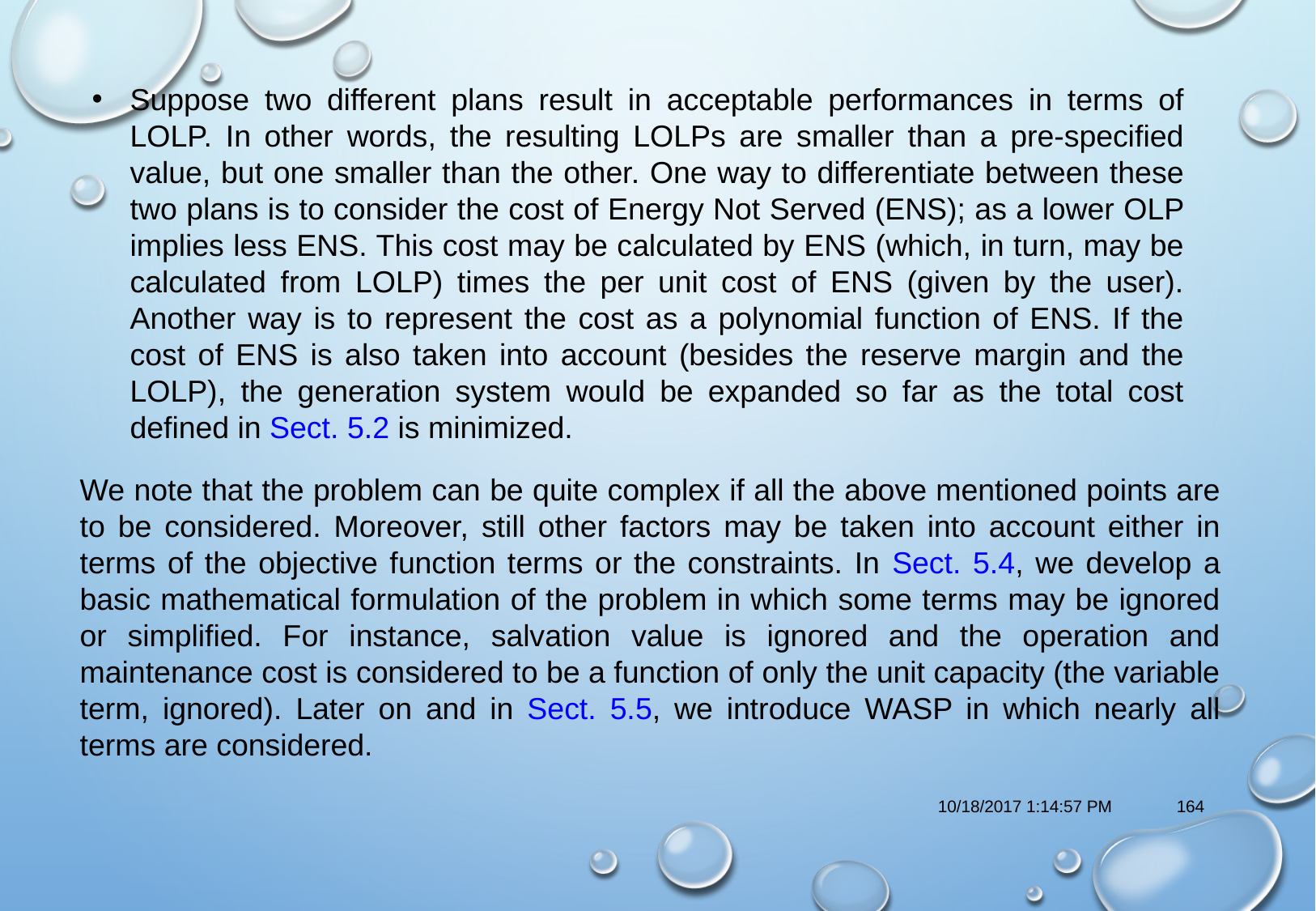

Suppose two different plans result in acceptable performances in terms of LOLP. In other words, the resulting LOLPs are smaller than a pre-specified value, but one smaller than the other. One way to differentiate between these two plans is to consider the cost of Energy Not Served (ENS); as a lower OLP implies less ENS. This cost may be calculated by ENS (which, in turn, may be calculated from LOLP) times the per unit cost of ENS (given by the user). Another way is to represent the cost as a polynomial function of ENS. If the cost of ENS is also taken into account (besides the reserve margin and the LOLP), the generation system would be expanded so far as the total cost defined in Sect. 5.2 is minimized.
We note that the problem can be quite complex if all the above mentioned points are to be considered. Moreover, still other factors may be taken into account either in terms of the objective function terms or the constraints. In Sect. 5.4, we develop a basic mathematical formulation of the problem in which some terms may be ignored or simplified. For instance, salvation value is ignored and the operation and maintenance cost is considered to be a function of only the unit capacity (the variable term, ignored). Later on and in Sect. 5.5, we introduce WASP in which nearly all terms are considered.
10/18/2017 1:14:57 PM
164